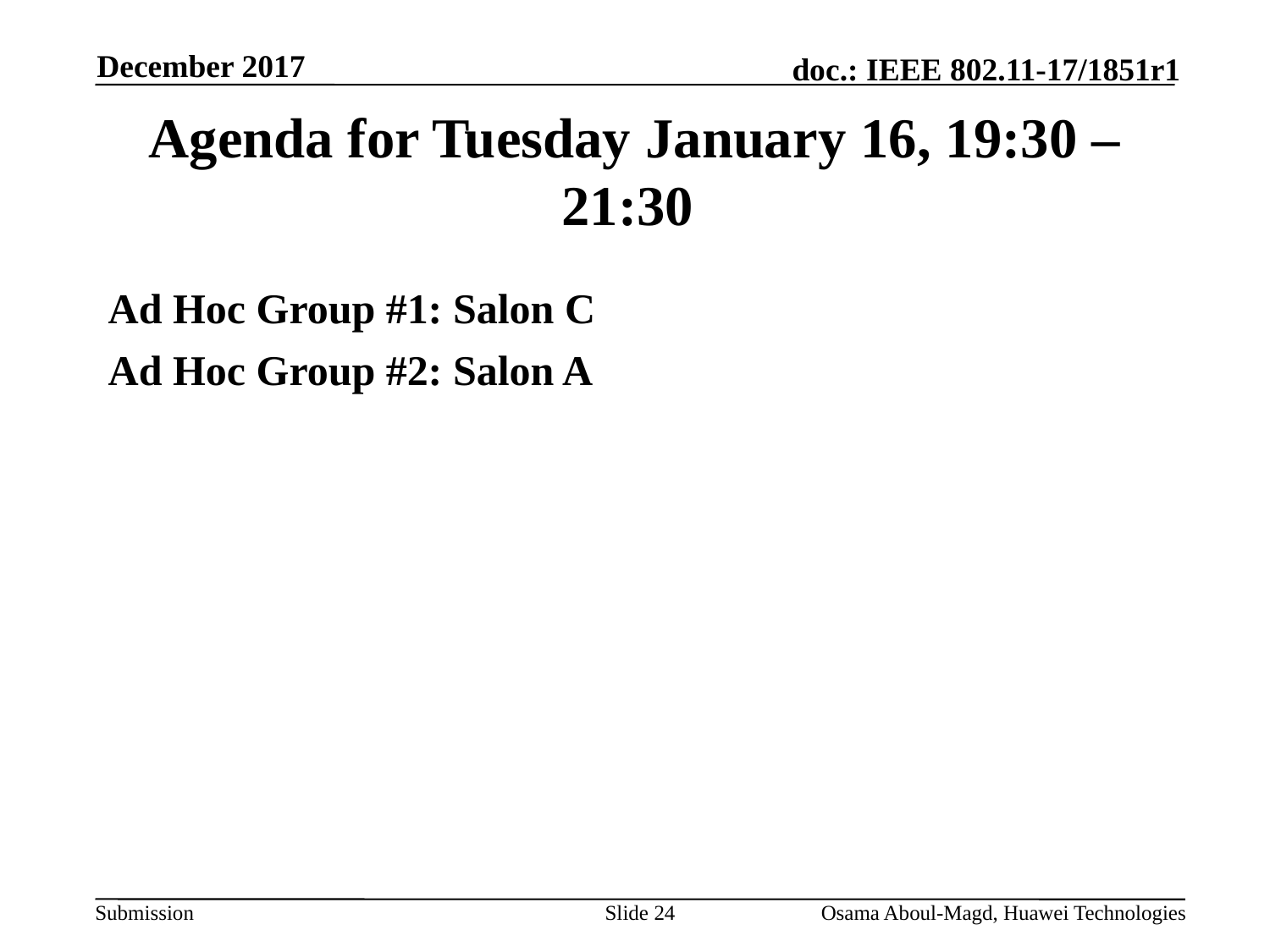

December 2017
# Agenda for Tuesday January 16, 19:30 – 21:30
Ad Hoc Group #1: Salon C
Ad Hoc Group #2: Salon A

Slide 24
Osama Aboul-Magd, Huawei Technologies